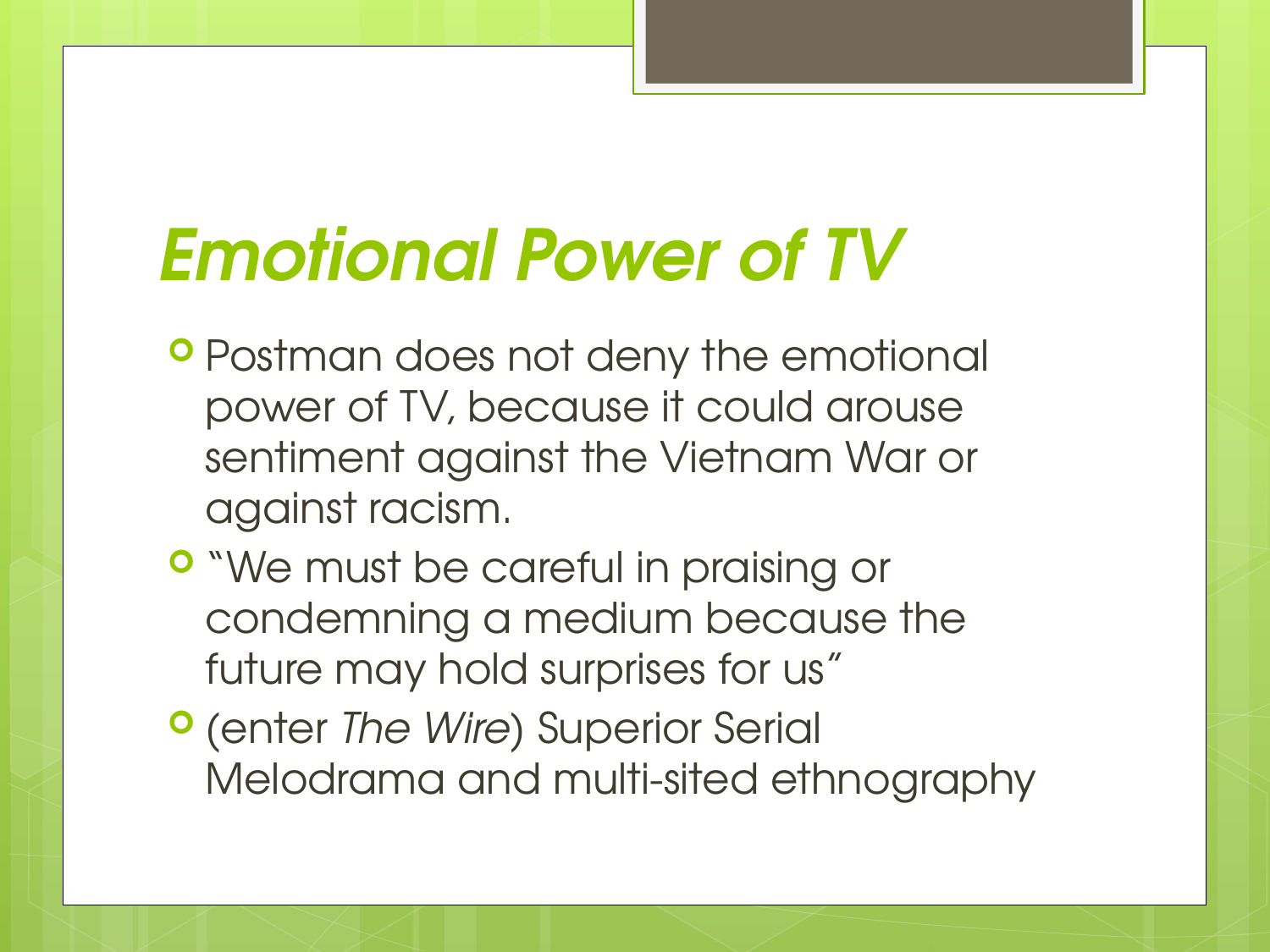

# Emotional Power of TV
Postman does not deny the emotional power of TV, because it could arouse sentiment against the Vietnam War or against racism.
“We must be careful in praising or condemning a medium because the future may hold surprises for us”
(enter The Wire) Superior Serial Melodrama and multi-sited ethnography